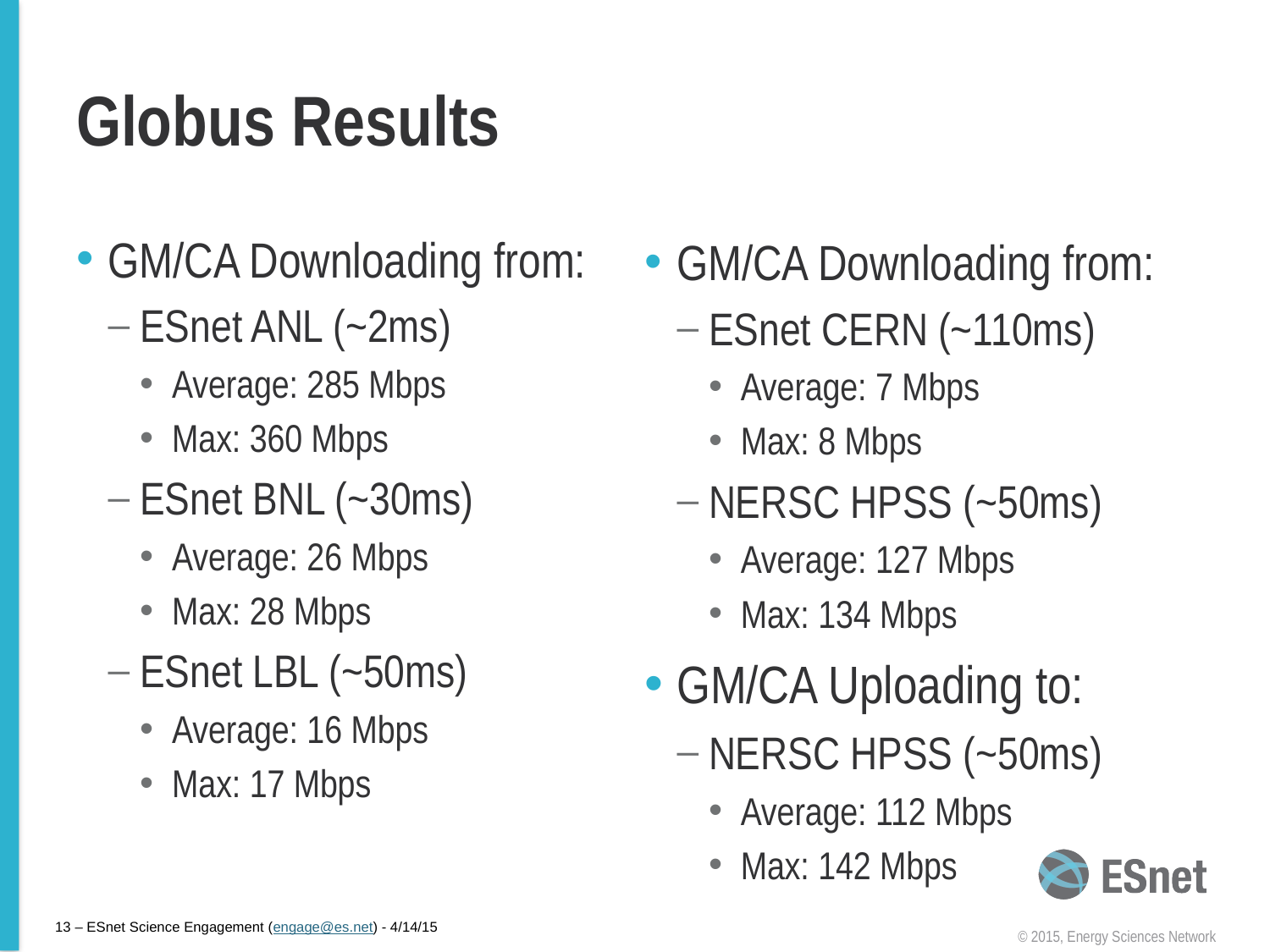

# Globus Results
GM/CA Downloading from:
ESnet ANL (~2ms)
Average: 285 Mbps
Max: 360 Mbps
ESnet BNL (~30ms)
Average: 26 Mbps
Max: 28 Mbps
ESnet LBL (~50ms)
Average: 16 Mbps
Max: 17 Mbps
GM/CA Downloading from:
ESnet CERN (~110ms)
Average: 7 Mbps
Max: 8 Mbps
NERSC HPSS (~50ms)
Average: 127 Mbps
Max: 134 Mbps
GM/CA Uploading to:
NERSC HPSS (~50ms)
Average: 112 Mbps
Max: 142 Mbps
13 – ESnet Science Engagement (engage@es.net) - 4/14/15
© 2015, Energy Sciences Network